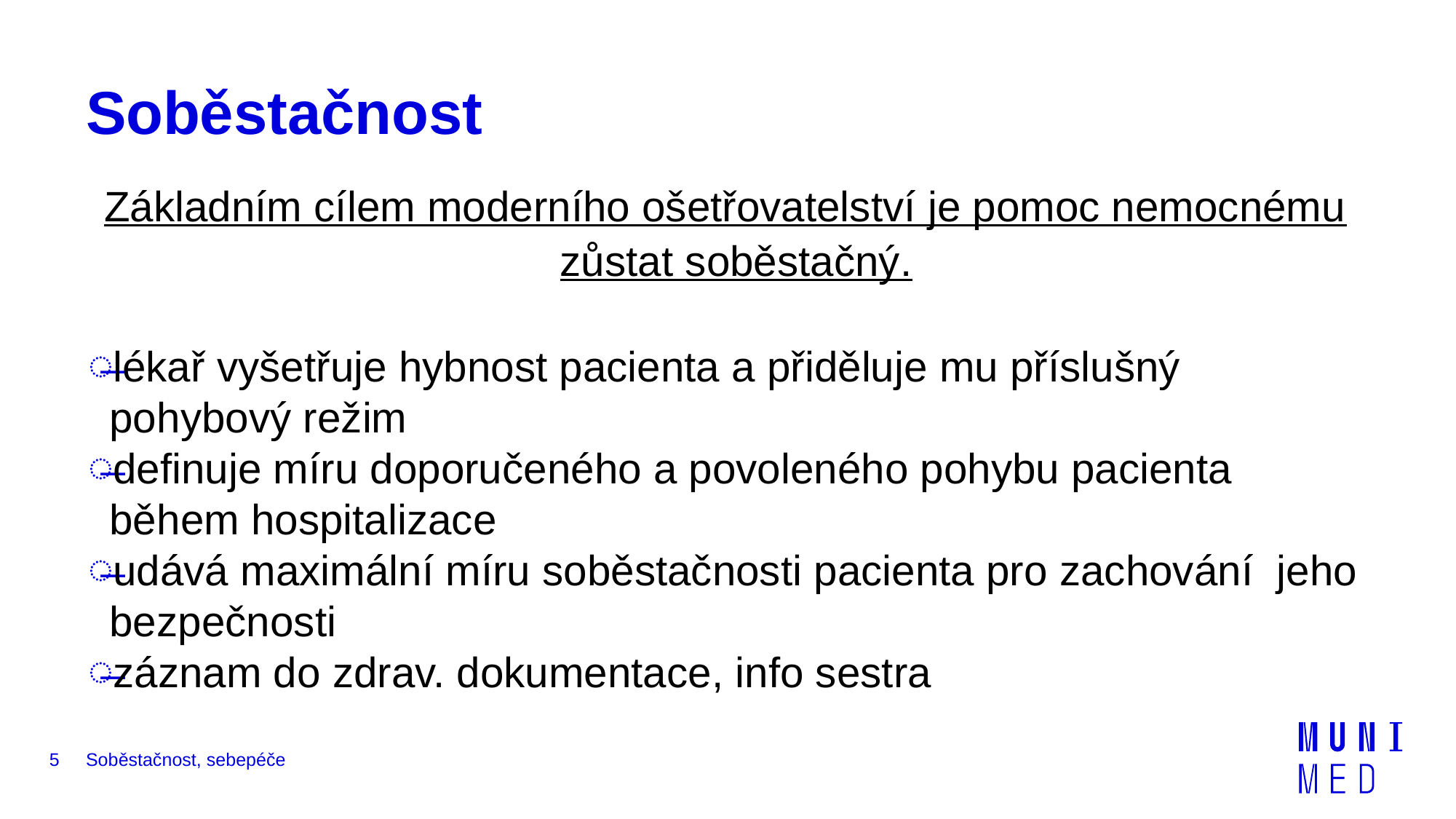

# Soběstačnost
Základním cílem moderního ošetřovatelství je pomoc nemocnému zůstat soběstačný.

lékař vyšetřuje hybnost pacienta a přiděluje mu příslušný pohybový režim
definuje míru doporučeného a povoleného pohybu pacienta během hospitalizace
udává maximální míru soběstačnosti pacienta pro zachování  jeho bezpečnosti
záznam do zdrav. dokumentace, info sestra

5
Soběstačnost, sebepéče